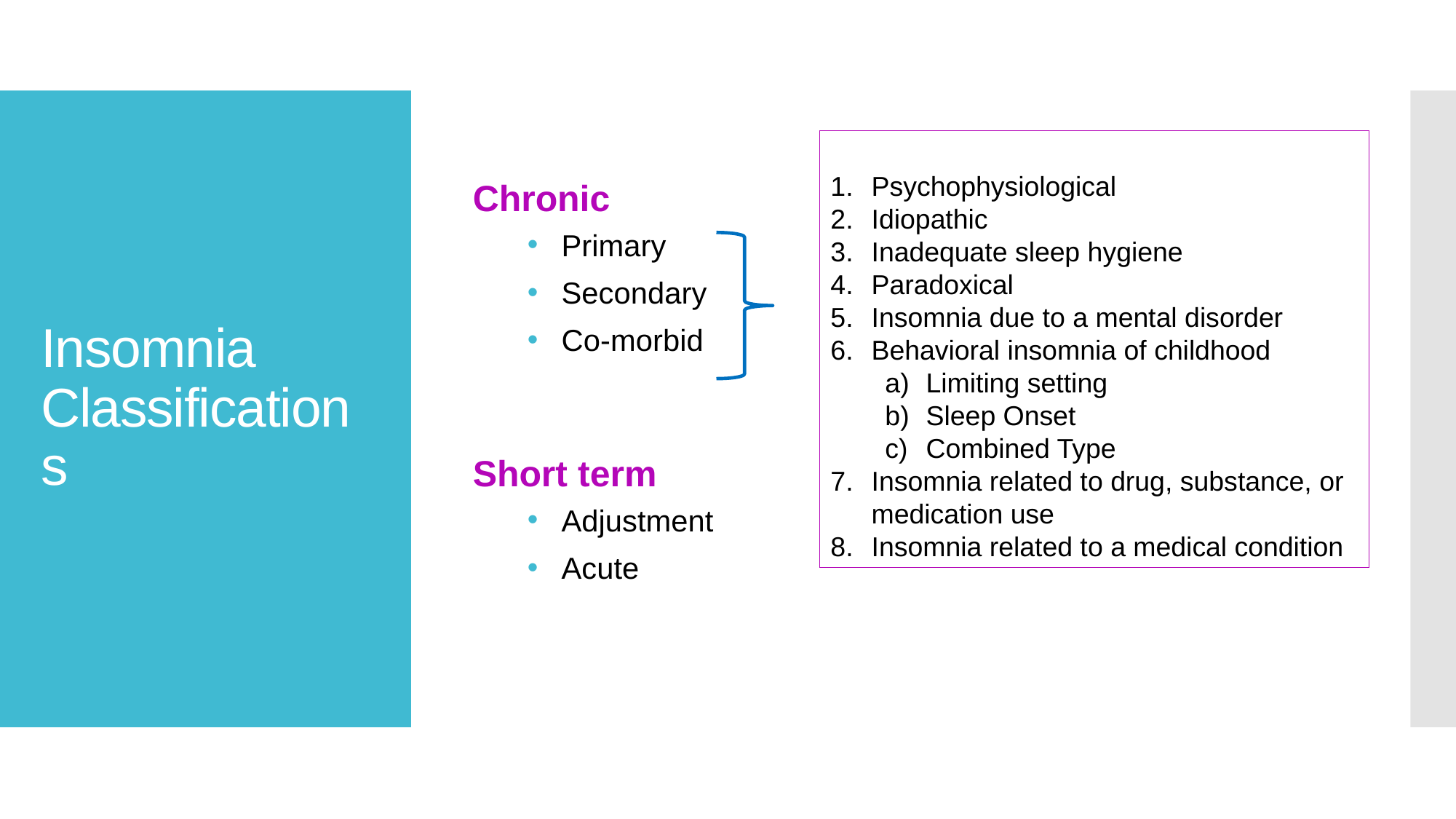

Chronic
Primary
Secondary
Co-morbid

Short term
Adjustment
Acute

Previously classified as:
Psychophysiological
Idiopathic
Inadequate sleep hygiene
Paradoxical
Insomnia due to a mental disorder
Behavioral insomnia of childhood
Limiting setting
Sleep Onset
Combined Type
Insomnia related to drug, substance, or medication use
Insomnia related to a medical condition
# Insomnia Classifications